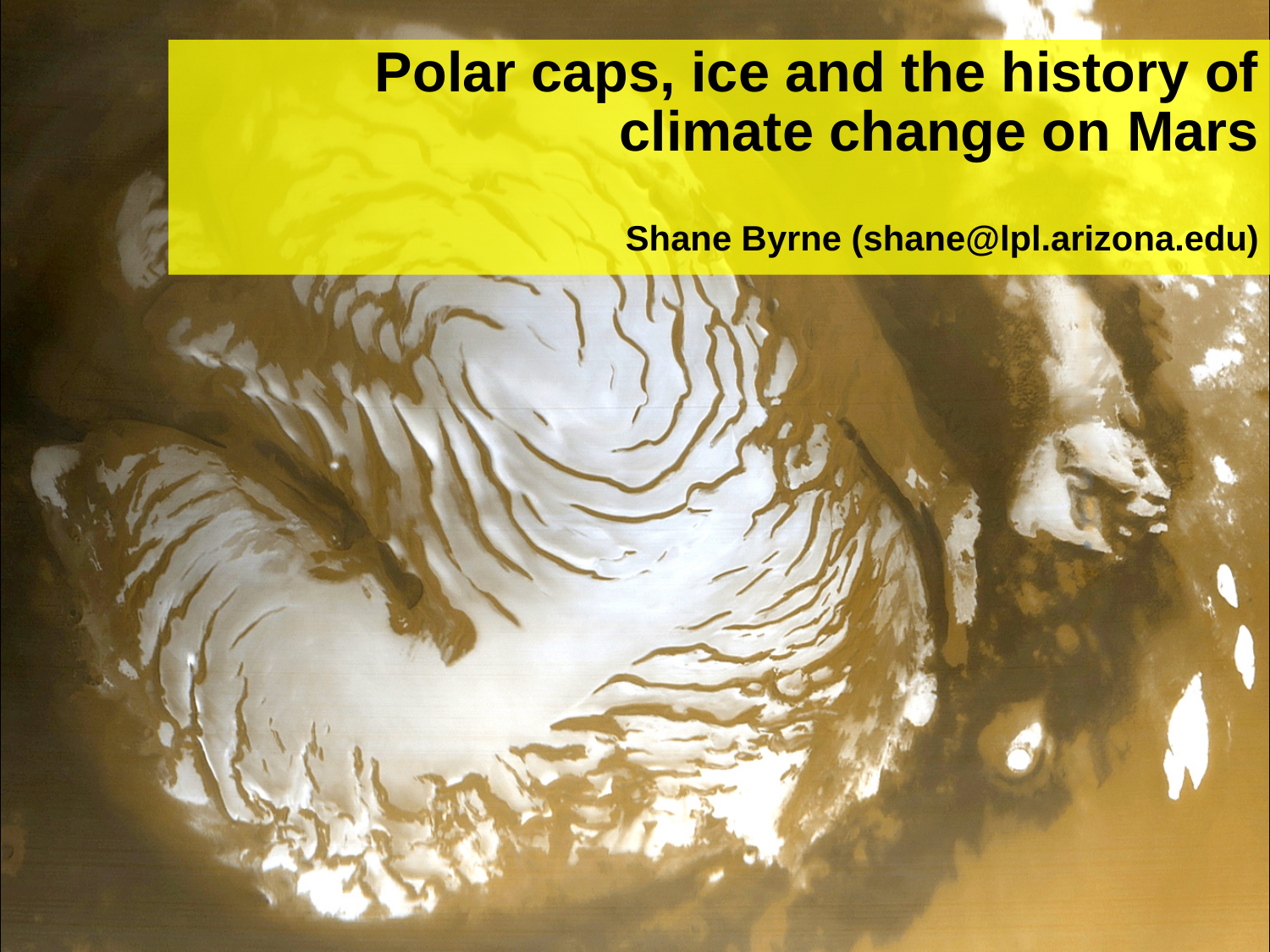

# Polar caps, ice and the history of climate change on Mars Shane Byrne (shane@lpl.arizona.edu)